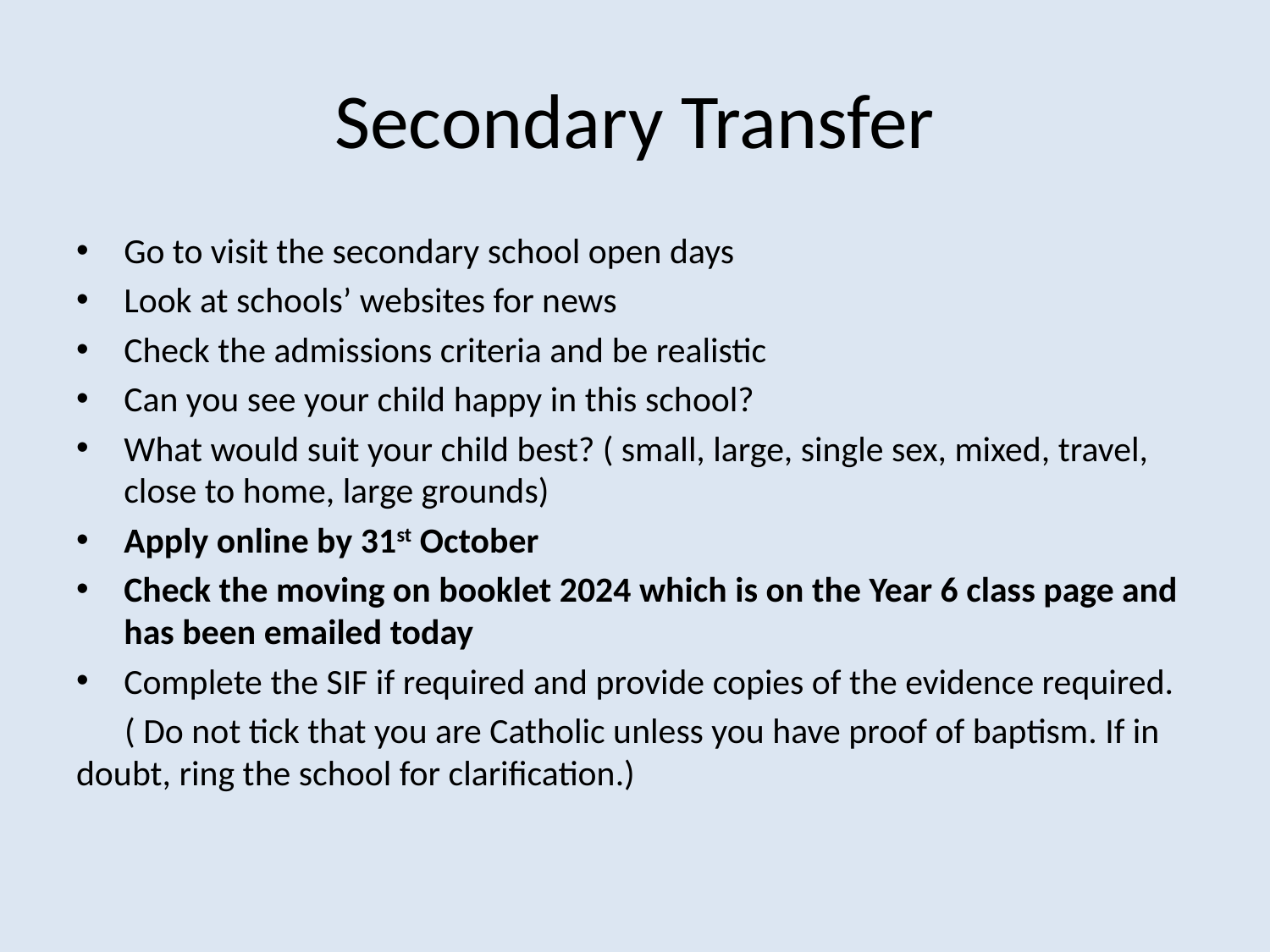

# Secondary Transfer
Go to visit the secondary school open days
Look at schools’ websites for news
Check the admissions criteria and be realistic
Can you see your child happy in this school?
What would suit your child best? ( small, large, single sex, mixed, travel, close to home, large grounds)
Apply online by 31st October
Check the moving on booklet 2024 which is on the Year 6 class page and has been emailed today
Complete the SIF if required and provide copies of the evidence required.
      ( Do not tick that you are Catholic unless you have proof of baptism. If in  doubt, ring the school for clarification.)